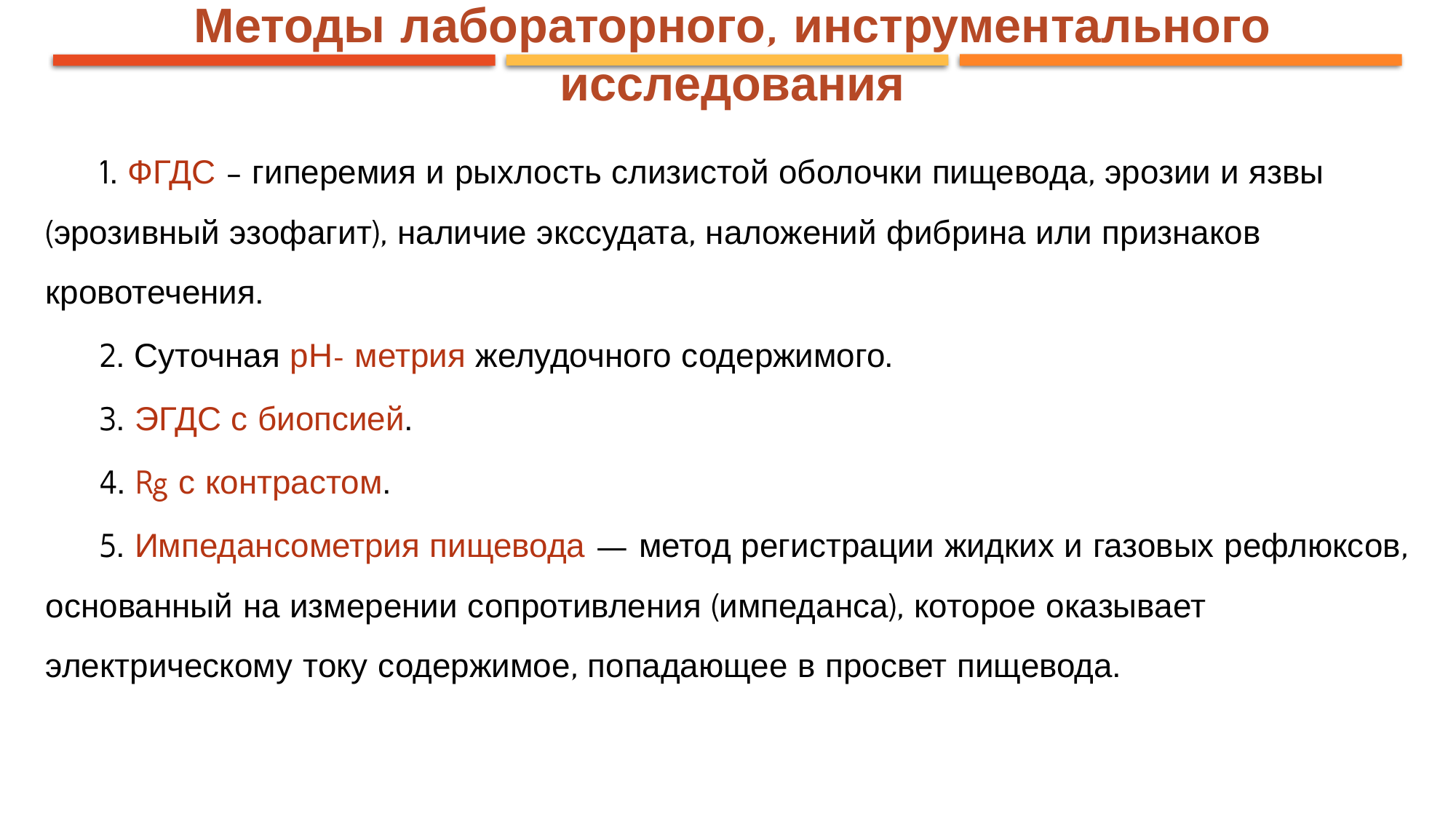

Методы лабораторного, инструментального исследования
1. ФГДС – гиперемия и рыхлость слизистой оболочки пищевода, эрозии и язвы (эрозивный эзофагит), наличие экссудата, наложений фибрина или признаков кровотечения.
2. Суточная рН- метрия желудочного содержимого.
3. ЭГДС с биопсией.
4. Rg с контрастом.
5. Импедансометрия пищевода — метод регистрации жидких и газовых рефлюксов, основанный на измерении сопротивления (импеданса), которое оказывает электрическому току содержимое, попадающее в просвет пищевода.